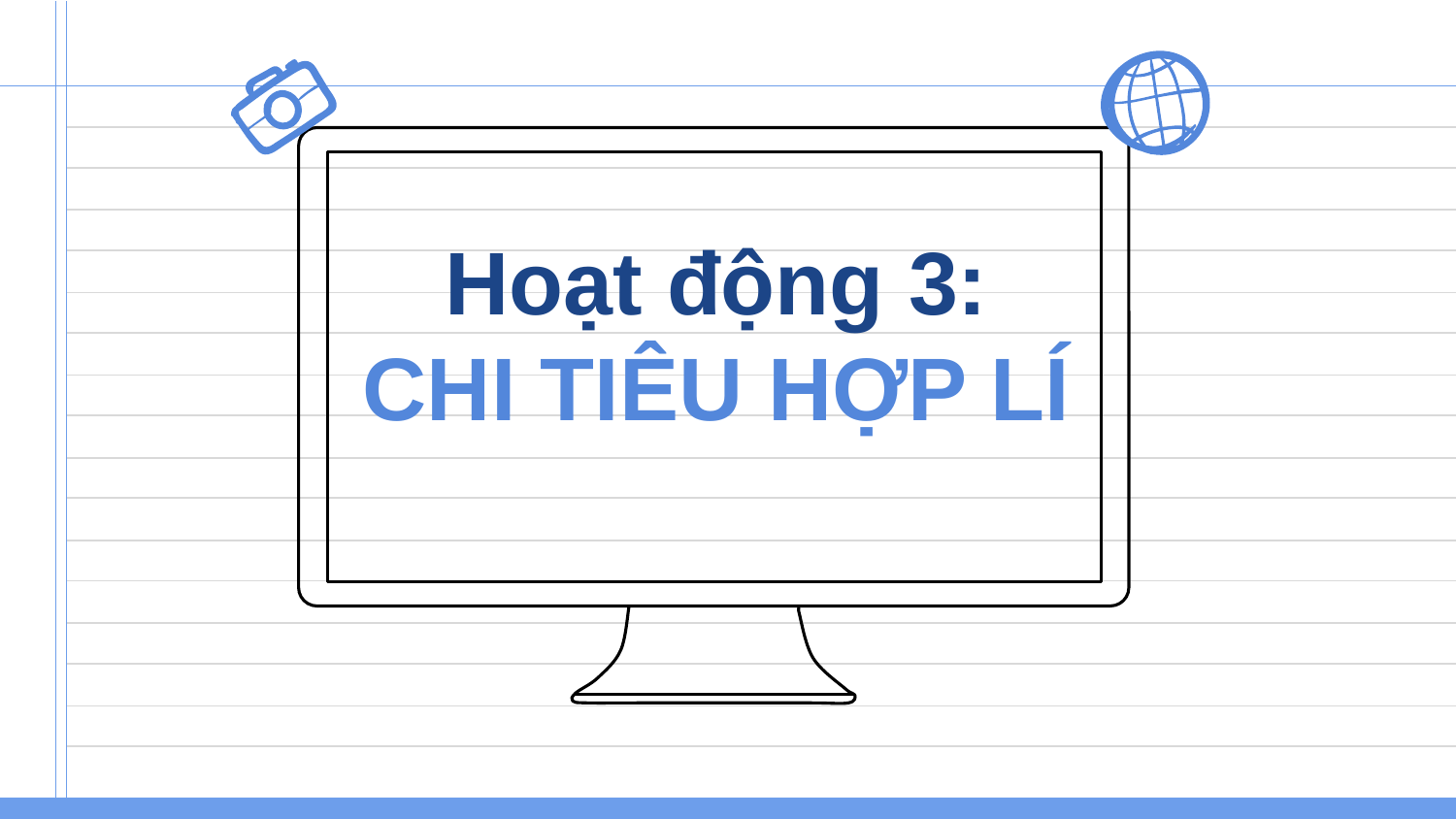

# Hoạt động 3: CHI TIÊU HỢP LÍ